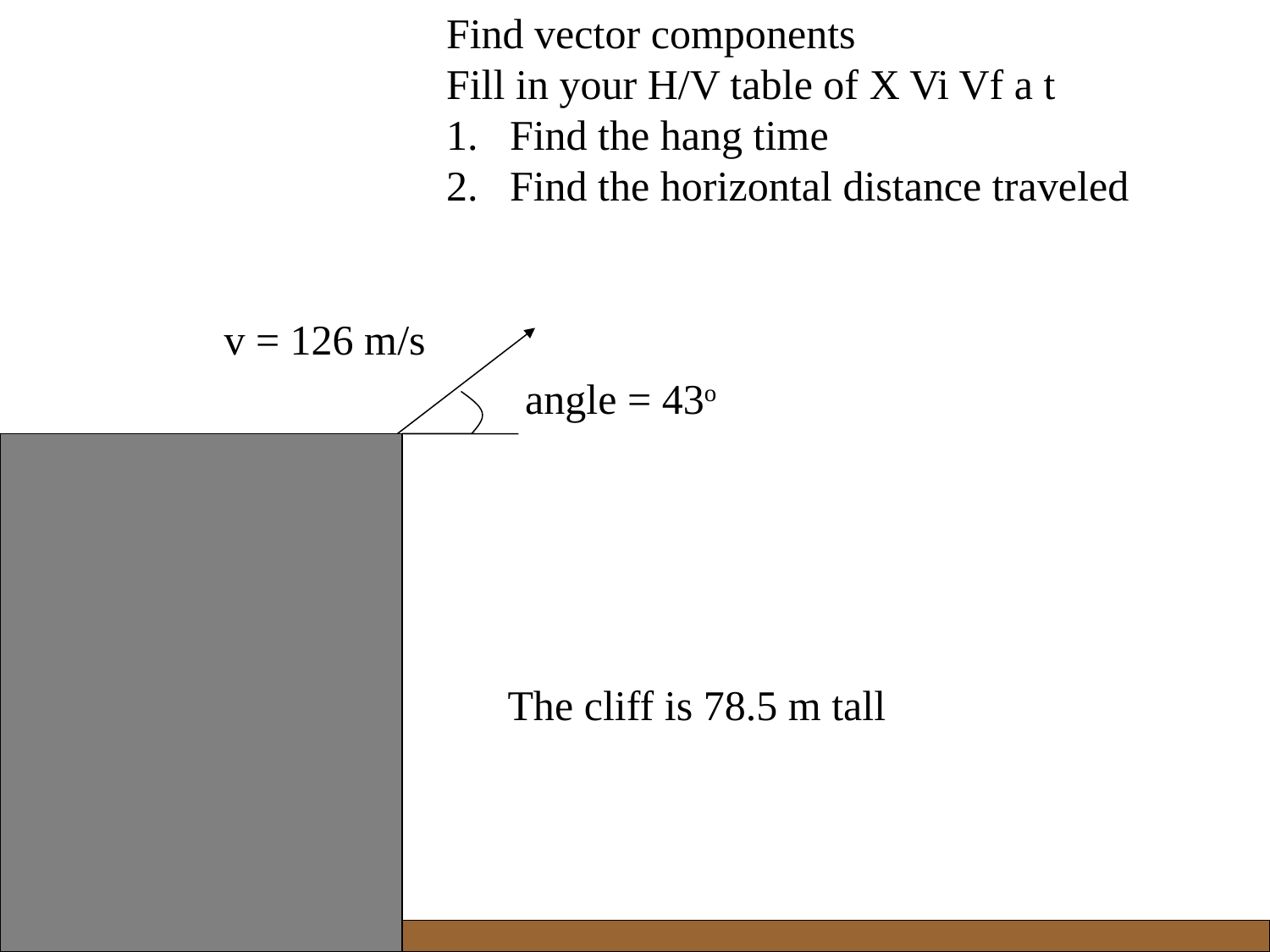

Find vector components
Fill in your H/V table of X Vi Vf a t
Find the hang time
Find the horizontal distance traveled
v = 126 m/s

angle = 43o

The cliff is 78.5 m tall